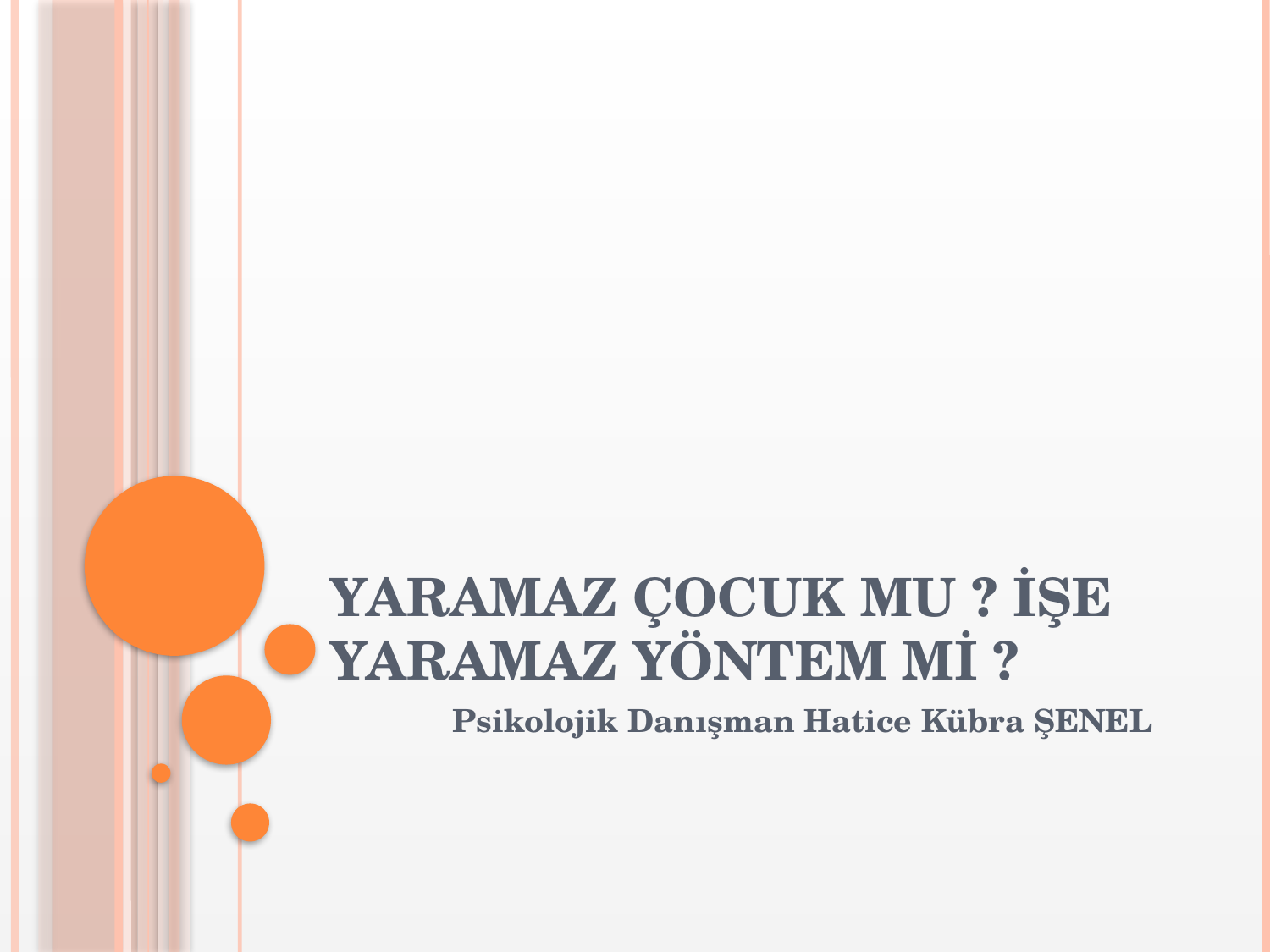

# YARAMAZ ÇOCUK MU ? İŞE YARAMAZ YÖNTEM Mİ ?
Psikolojik Danışman Hatice Kübra ŞENEL